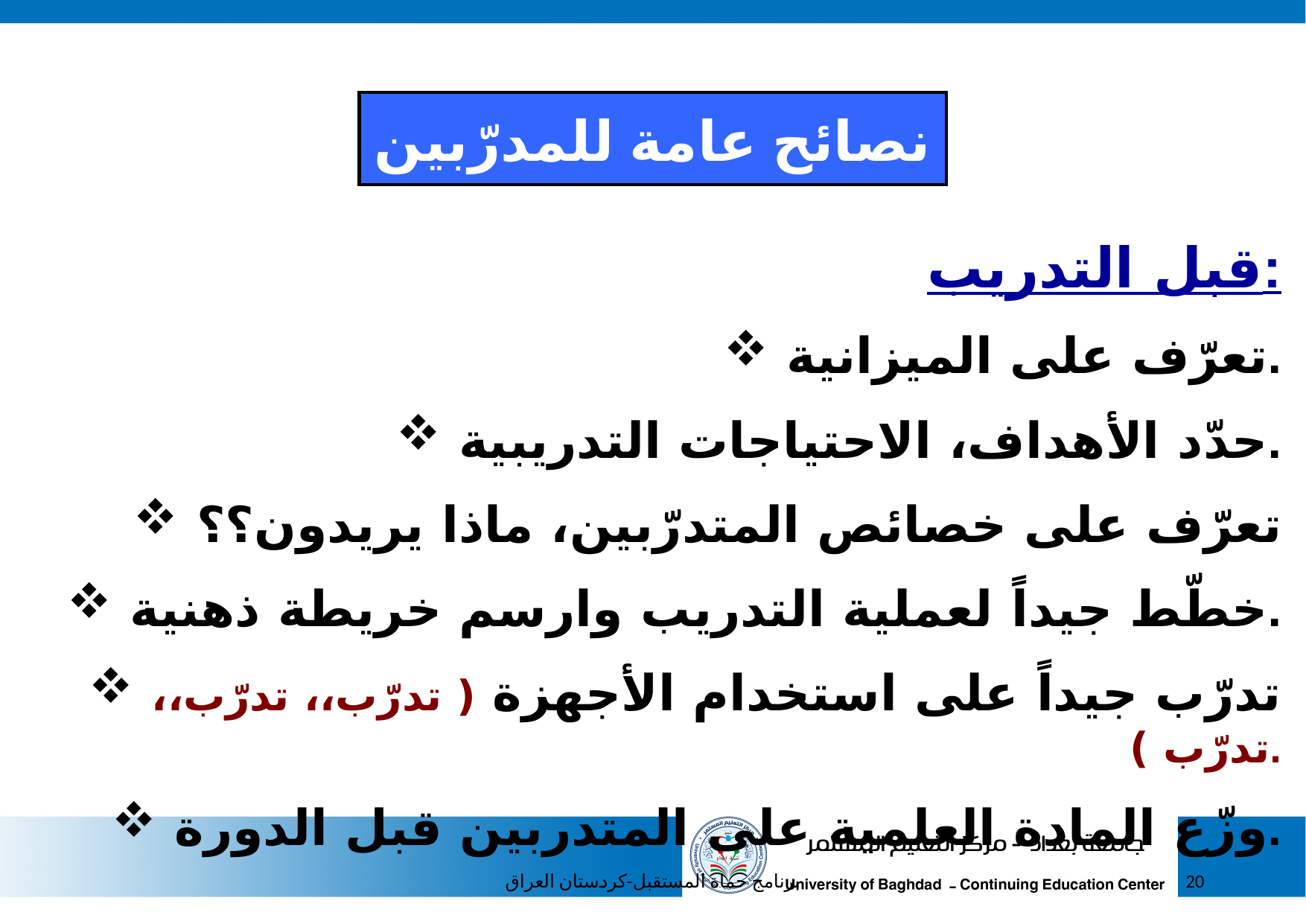

نصائح عامة للمدرّبين
قبل التدريب:
 تعرّف على الميزانية.
 حدّد الأهداف، الاحتياجات التدريبية.
 تعرّف على خصائص المتدرّبين، ماذا يريدون؟؟
 خطّط جيداً لعملية التدريب وارسم خريطة ذهنية.
 تدرّب جيداً على استخدام الأجهزة ( تدرّب،، تدرّب،، تدرّب ).
 وزّع المادة العلمية على المتدربين قبل الدورة.
برنامج حماة المستقبل-كردستان العراق
20